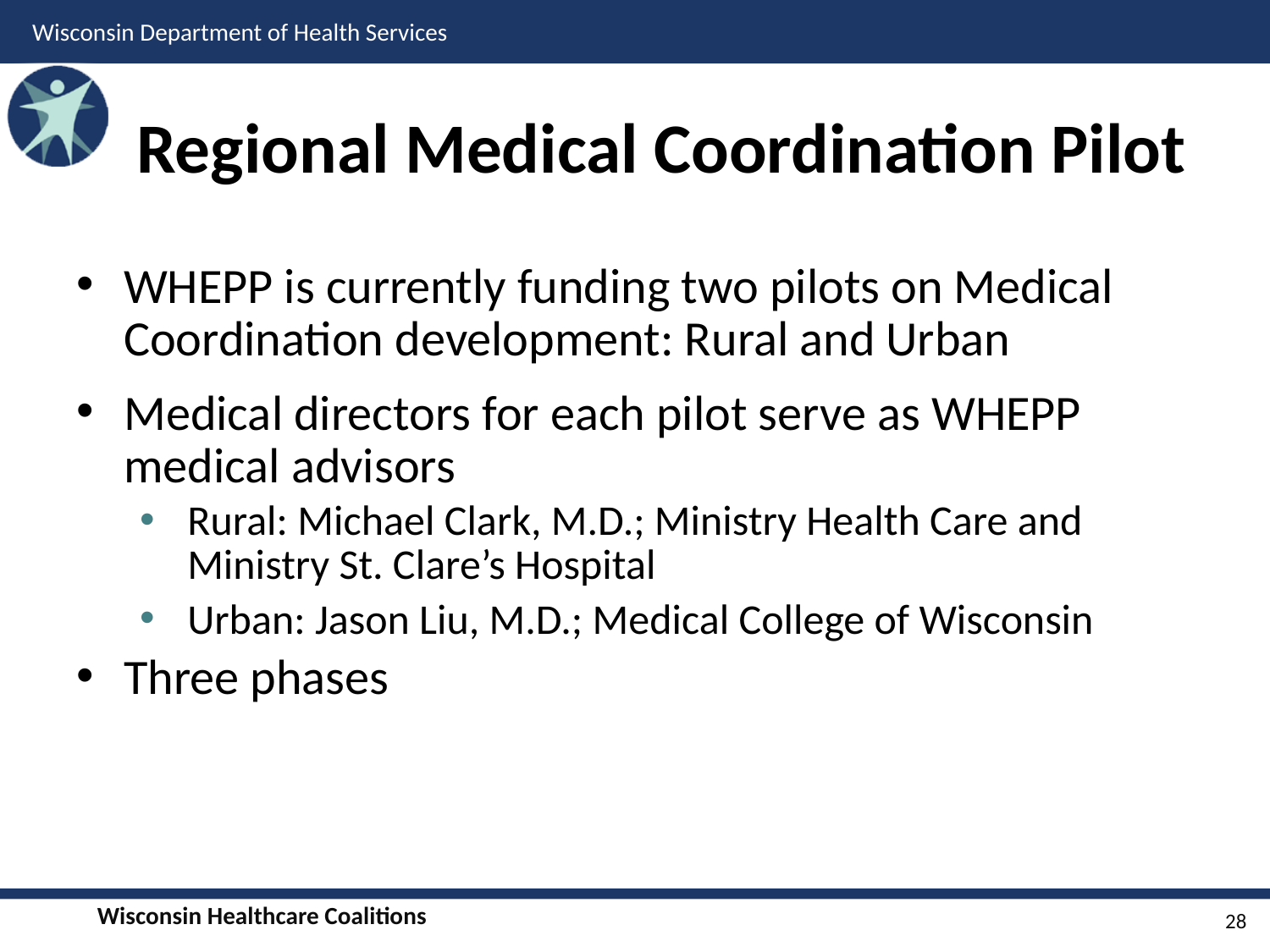

# Regional Medical Coordination Pilot
WHEPP is currently funding two pilots on Medical Coordination development: Rural and Urban
Medical directors for each pilot serve as WHEPP medical advisors
Rural: Michael Clark, M.D.; Ministry Health Care and Ministry St. Clare’s Hospital
Urban: Jason Liu, M.D.; Medical College of Wisconsin
Three phases
28